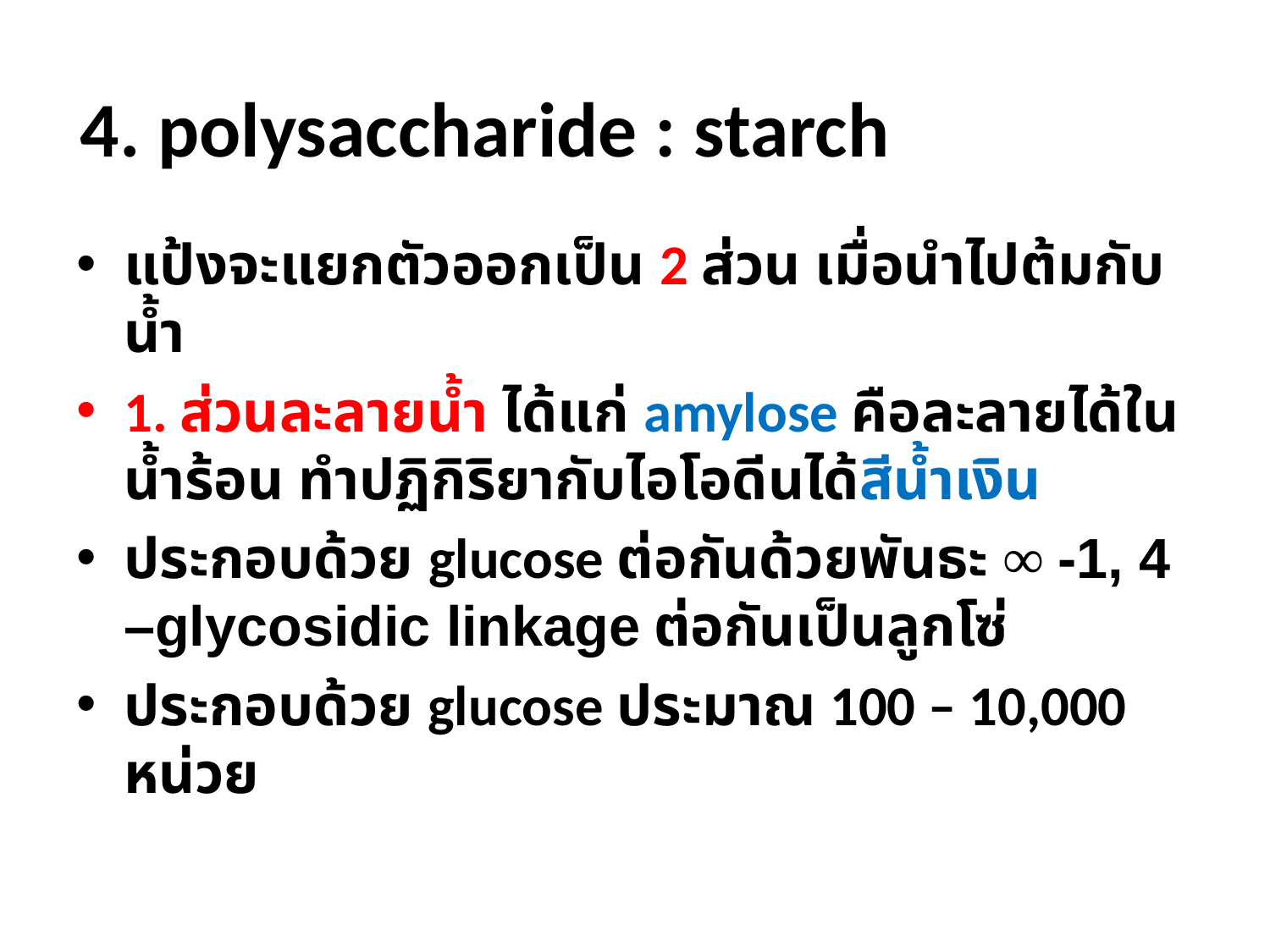

4. polysaccharide : starch
แป้งจะแยกตัวออกเป็น 2 ส่วน เมื่อนำไปต้มกับน้ำ
1. ส่วนละลายน้ำ ได้แก่ amylose คือละลายได้ในน้ำร้อน ทำปฏิกิริยากับไอโอดีนได้สีน้ำเงิน
ประกอบด้วย glucose ต่อกันด้วยพันธะ ∞ -1, 4 –glycosidic linkage ต่อกันเป็นลูกโซ่
ประกอบด้วย glucose ประมาณ 100 – 10,000 หน่วย